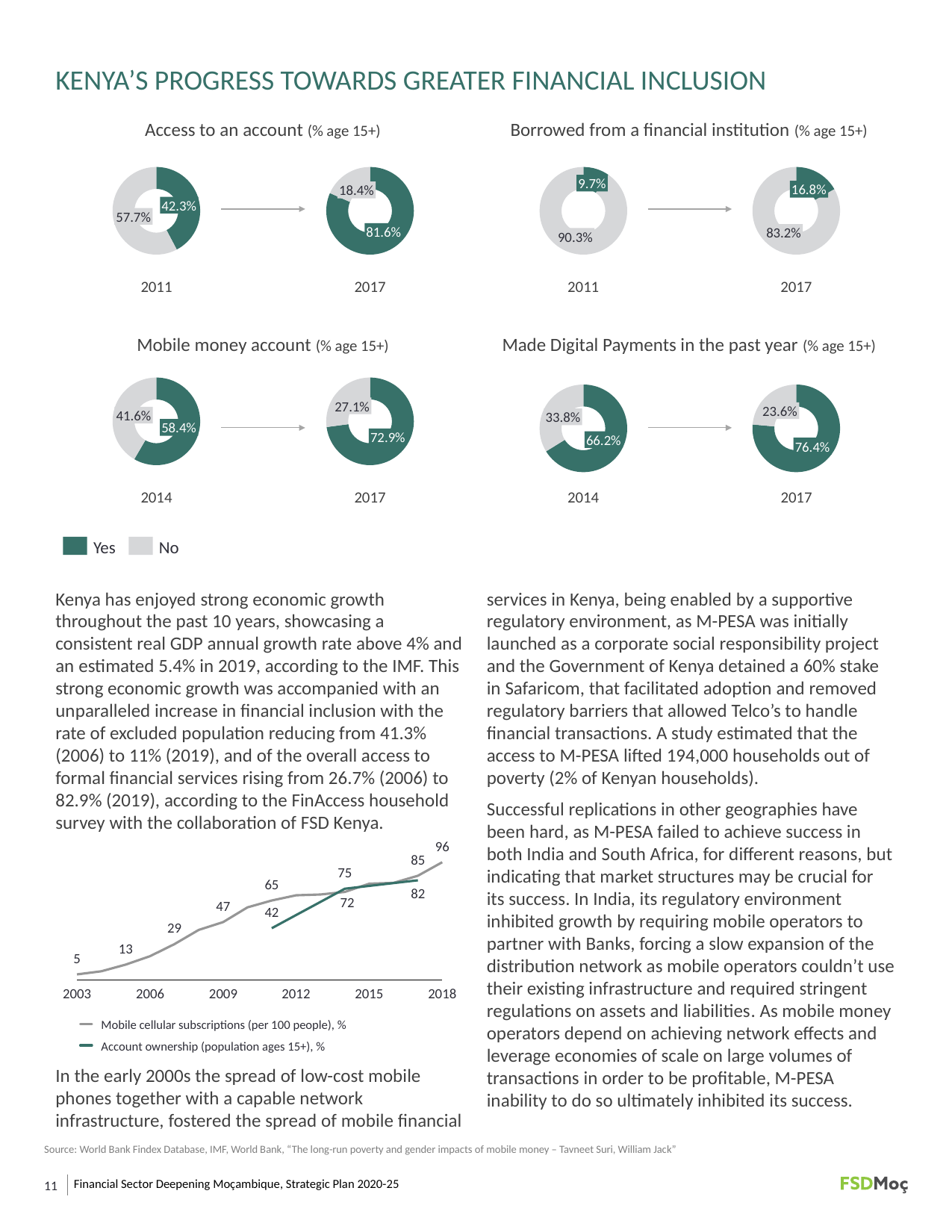

KENYA’S PROGRESS TOWARDS GREATER FINANCIAL INCLUSION
Access to an account (% age 15+)
Borrowed from a financial institution (% age 15+)

### Chart

| Category |  |
|---|---|

### Chart

| Category |  |
|---|---|

### Chart

| Category |  |
|---|---|

### Chart

| Category |  |
|---|---|
9.7%
16.8%
18.4%
42.3%
57.7%
81.6%
83.2%
90.3%
2011
2017
2011
2017
Mobile money account (% age 15+)
Made Digital Payments in the past year (% age 15+)

### Chart

| Category |  |
|---|---|

### Chart

| Category |  |
|---|---|

### Chart

| Category |  |
|---|---|

### Chart

| Category |  |
|---|---|
27.1%
23.6%
41.6%
33.8%
58.4%
72.9%
66.2%
76.4%
2014
2017
2014
2017
Yes
No

Kenya has enjoyed strong economic growth throughout the past 10 years, showcasing a consistent real GDP annual growth rate above 4% and an estimated 5.4% in 2019, according to the IMF. This strong economic growth was accompanied with an unparalleled increase in financial inclusion with the rate of excluded population reducing from 41.3% (2006) to 11% (2019), and of the overall access to formal financial services rising from 26.7% (2006) to 82.9% (2019), according to the FinAccess household survey with the collaboration of FSD Kenya.

In the early 2000s the spread of low-cost mobile phones together with a capable network infrastructure, fostered the spread of mobile financial services in Kenya, being enabled by a supportive regulatory environment, as M-PESA was initially launched as a corporate social responsibility project and the Government of Kenya detained a 60% stake in Safaricom, that facilitated adoption and removed regulatory barriers that allowed Telco’s to handle financial transactions. A study estimated that the access to M-PESA lifted 194,000 households out of poverty (2% of Kenyan households).
Successful replications in other geographies have been hard, as M-PESA failed to achieve success in both India and South Africa, for different reasons, but indicating that market structures may be crucial for its success. In India, its regulatory environment inhibited growth by requiring mobile operators to partner with Banks, forcing a slow expansion of the distribution network as mobile operators couldn’t use their existing infrastructure and required stringent regulations on assets and liabilities. As mobile money operators depend on achieving network effects and leverage economies of scale on large volumes of transactions in order to be profitable, M-PESA inability to do so ultimately inhibited its success.

### Chart

| Category |  |  |
|---|---|---|
2003
2006
2009
2012
2015
2018
Mobile cellular subscriptions (per 100 people), %
Account ownership (population ages 15+), %
Source: World Bank Findex Database, IMF, World Bank, “The long-run poverty and gender impacts of mobile money – Tavneet Suri, William Jack”